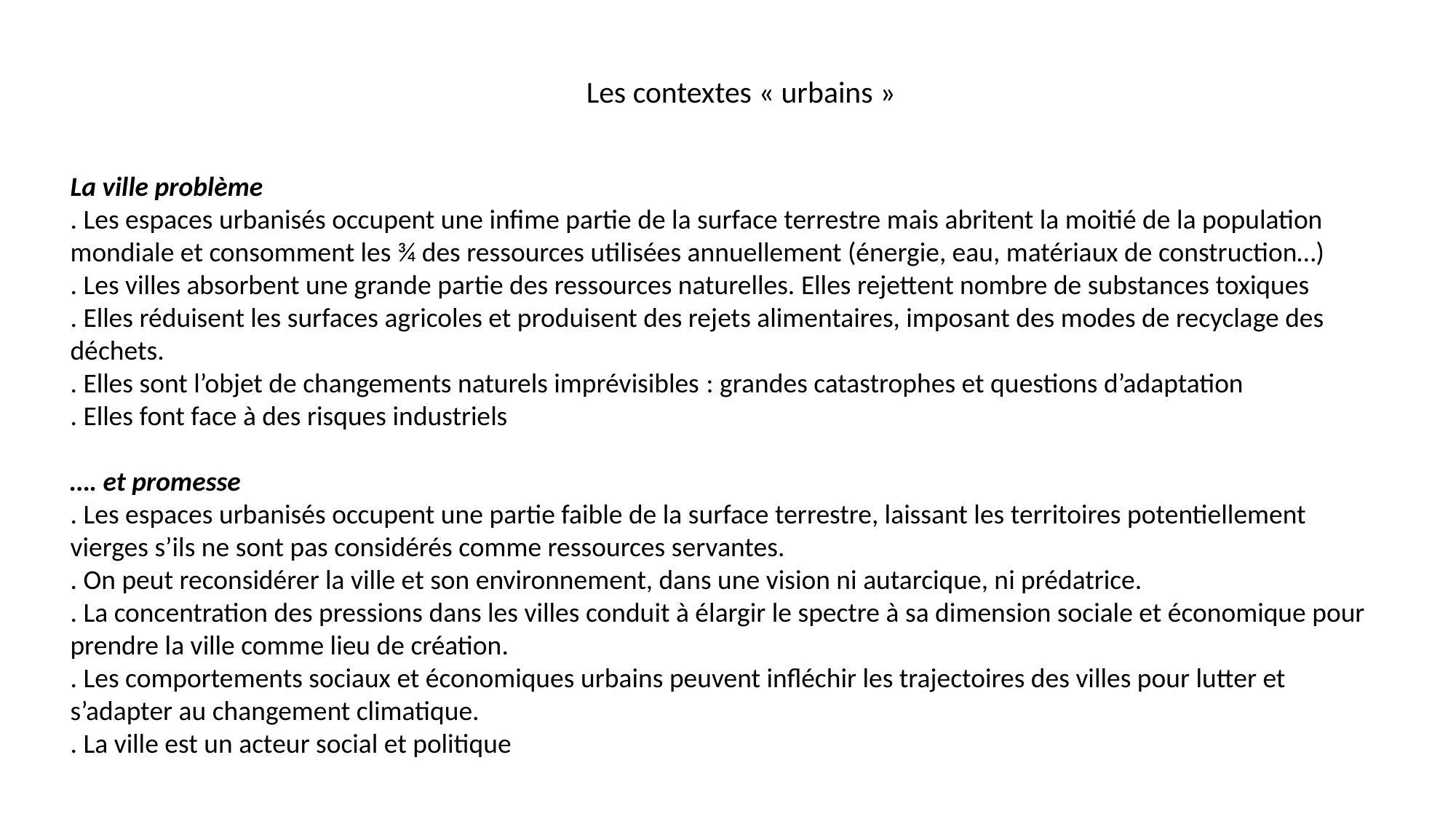

Les contextes « urbains »

La ville problème
. Les espaces urbanisés occupent une infime partie de la surface terrestre mais abritent la moitié de la population mondiale et consomment les ¾ des ressources utilisées annuellement (énergie, eau, matériaux de construction…)
. Les villes absorbent une grande partie des ressources naturelles. Elles rejettent nombre de substances toxiques
. Elles réduisent les surfaces agricoles et produisent des rejets alimentaires, imposant des modes de recyclage des déchets.
. Elles sont l’objet de changements naturels imprévisibles : grandes catastrophes et questions d’adaptation
. Elles font face à des risques industriels

…. et promesse
. Les espaces urbanisés occupent une partie faible de la surface terrestre, laissant les territoires potentiellement vierges s’ils ne sont pas considérés comme ressources servantes.
. On peut reconsidérer la ville et son environnement, dans une vision ni autarcique, ni prédatrice.
. La concentration des pressions dans les villes conduit à élargir le spectre à sa dimension sociale et économique pour prendre la ville comme lieu de création.
. Les comportements sociaux et économiques urbains peuvent infléchir les trajectoires des villes pour lutter et s’adapter au changement climatique.
. La ville est un acteur social et politique